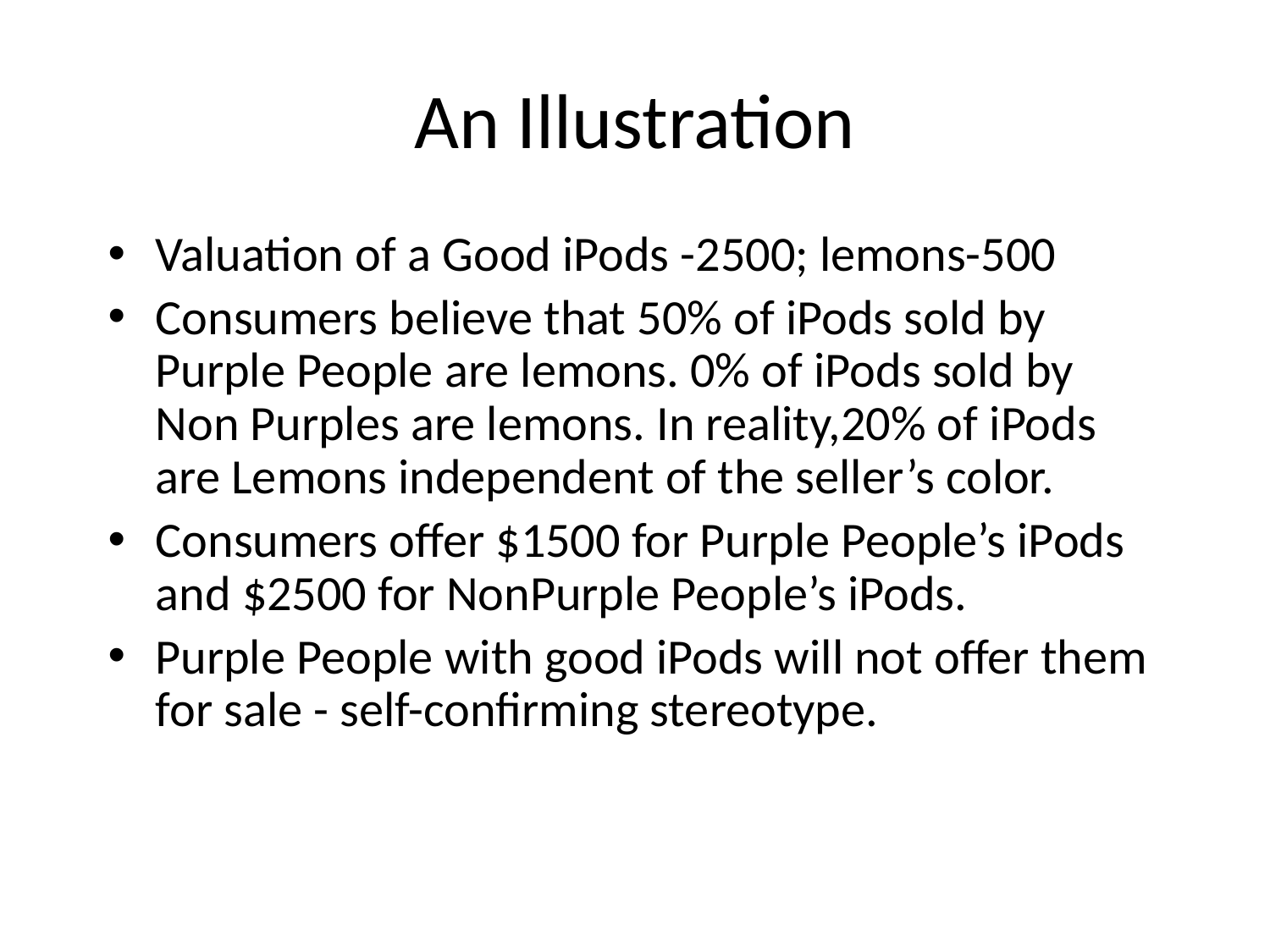

# An Illustration
Valuation of a Good iPods -2500; lemons-500
Consumers believe that 50% of iPods sold by Purple People are lemons. 0% of iPods sold by Non Purples are lemons. In reality,20% of iPods are Lemons independent of the seller’s color.
Consumers offer $1500 for Purple People’s iPods and $2500 for NonPurple People’s iPods.
Purple People with good iPods will not offer them for sale - self-confirming stereotype.